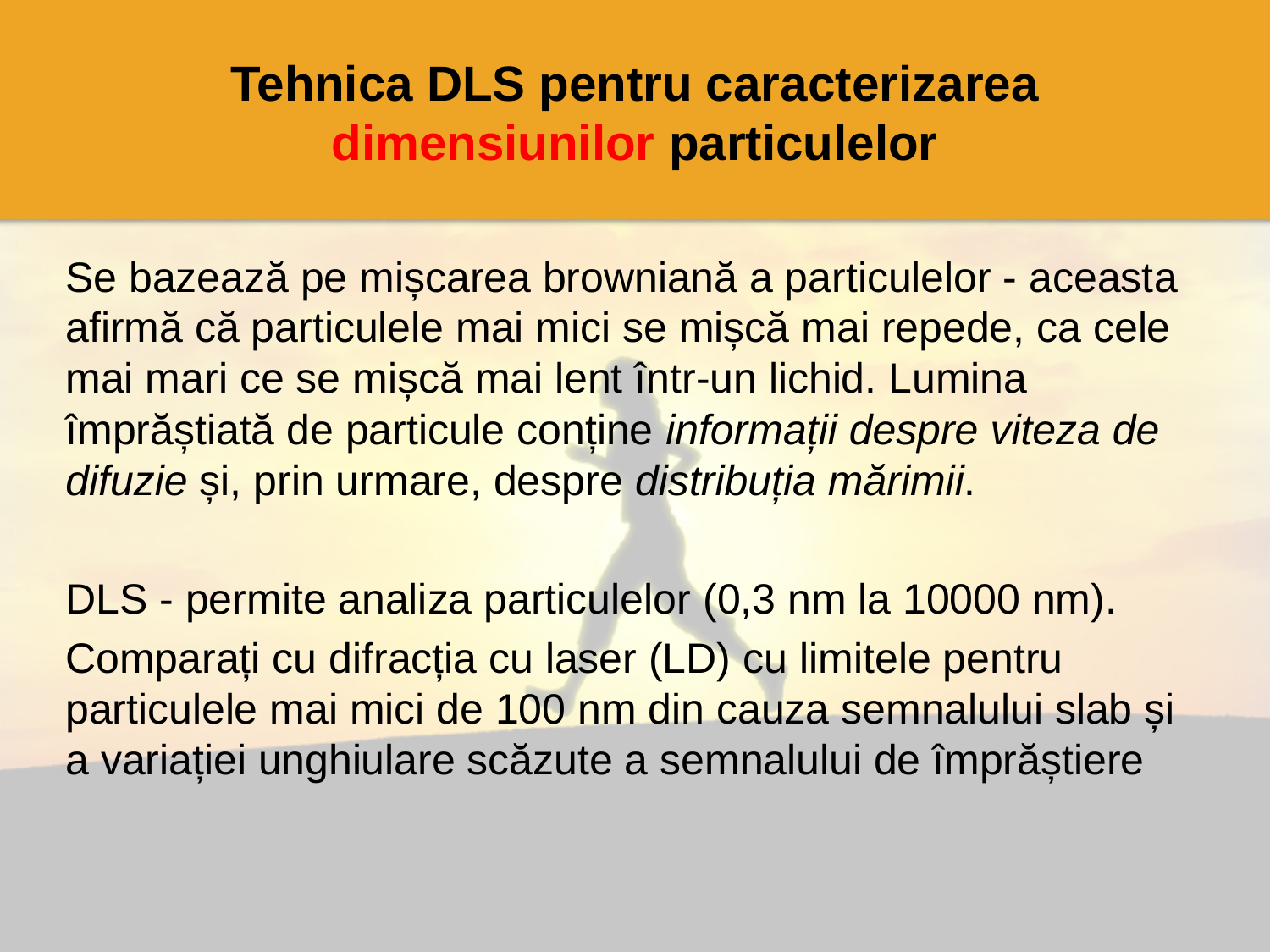

# Tehnica DLS pentru caracterizarea dimensiunilor particulelor
Se bazează pe mișcarea browniană a particulelor - aceasta afirmă că particulele mai mici se mișcă mai repede, ca cele mai mari ce se mișcă mai lent într-un lichid. Lumina împrăștiată de particule conține informații despre viteza de difuzie și, prin urmare, despre distribuția mărimii.

DLS - permite analiza particulelor (0,3 nm la 10000 nm).
Comparați cu difracția cu laser (LD) cu limitele pentru particulele mai mici de 100 nm din cauza semnalului slab și a variației unghiulare scăzute a semnalului de împrăștiere